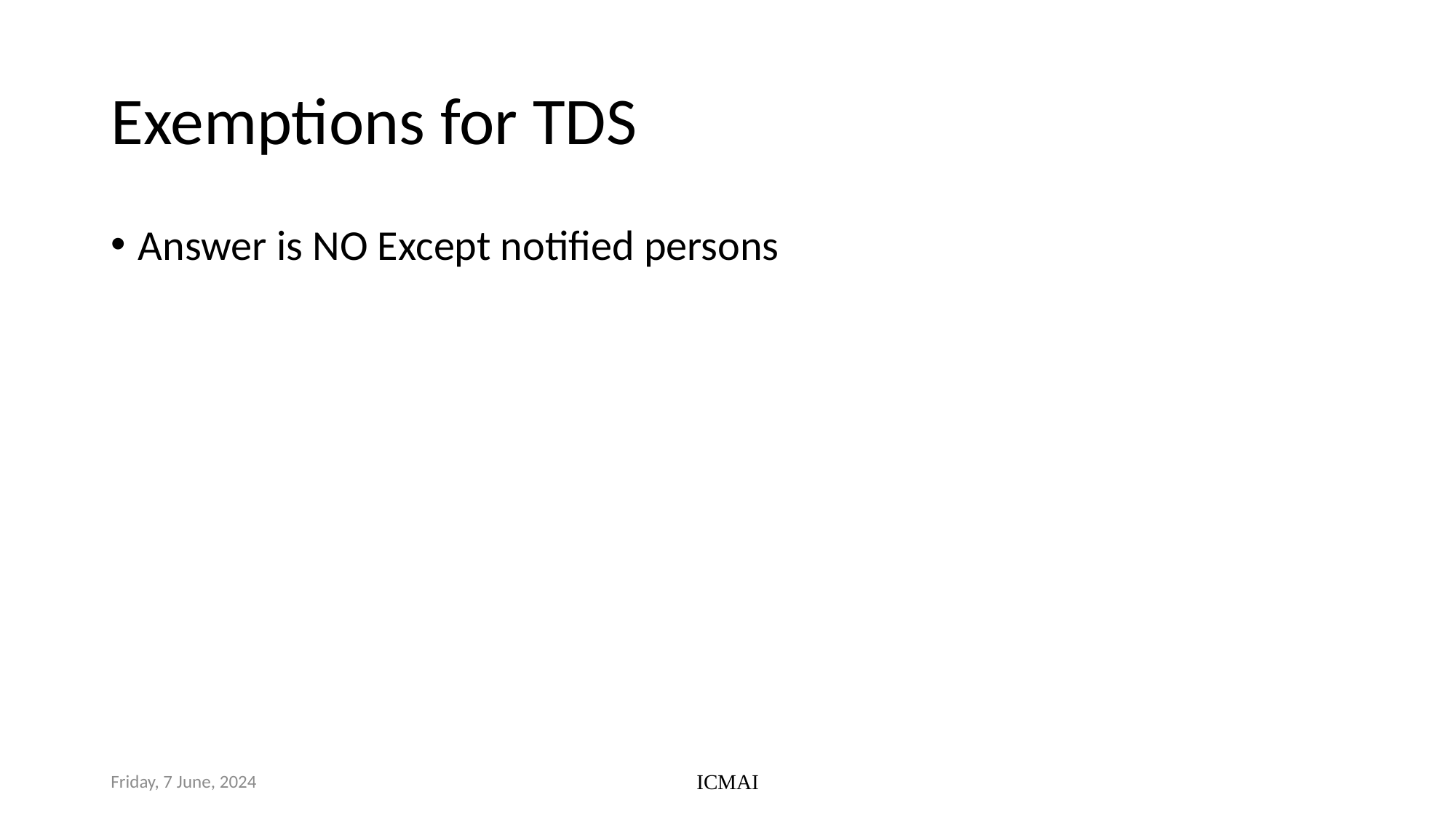

# Exemptions for TDS
Answer is NO Except notified persons
Friday, 7 June, 2024
ICMAI